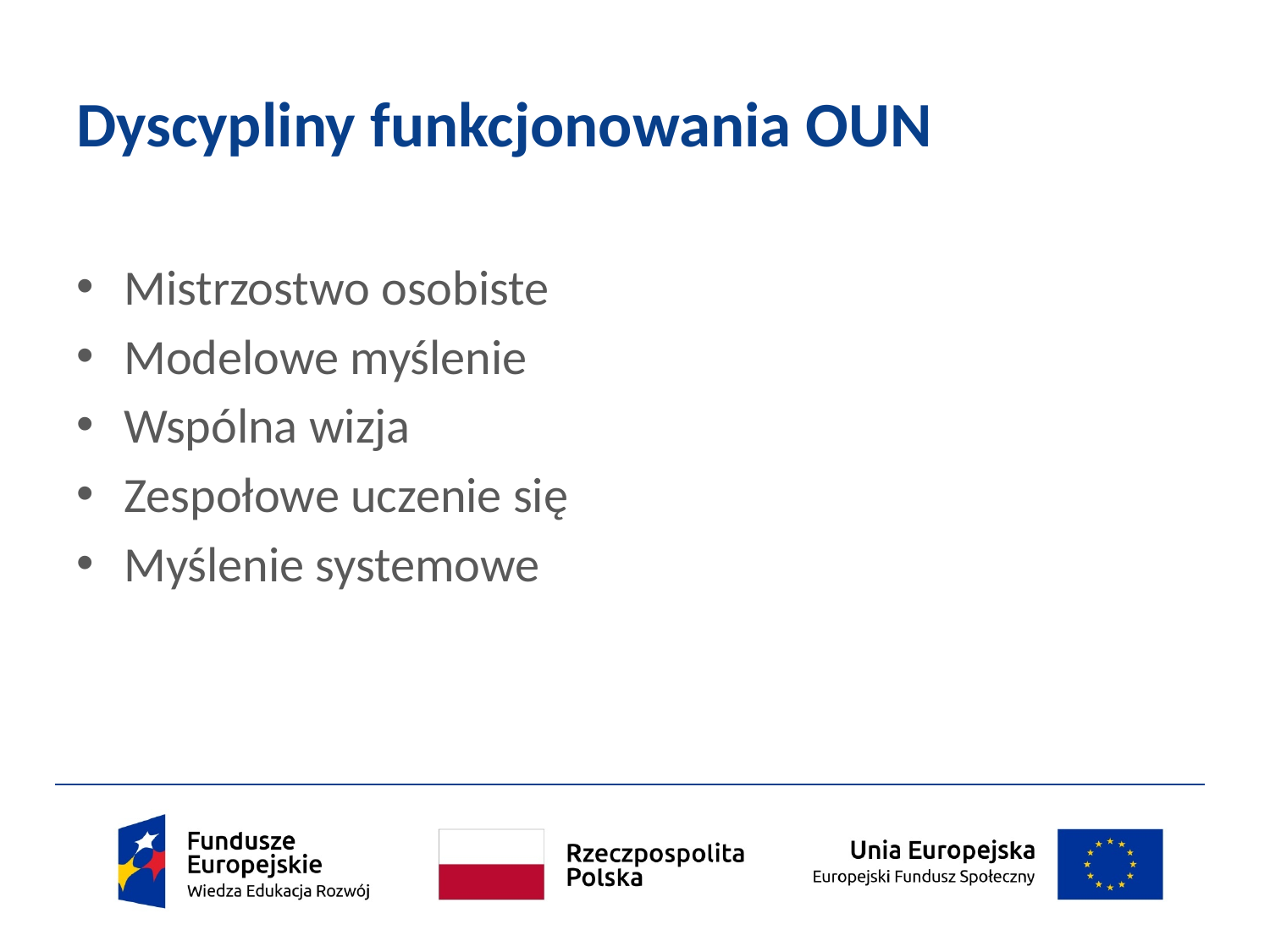

# Dyscypliny funkcjonowania OUN
Mistrzostwo osobiste
Modelowe myślenie
Wspólna wizja
Zespołowe uczenie się
Myślenie systemowe